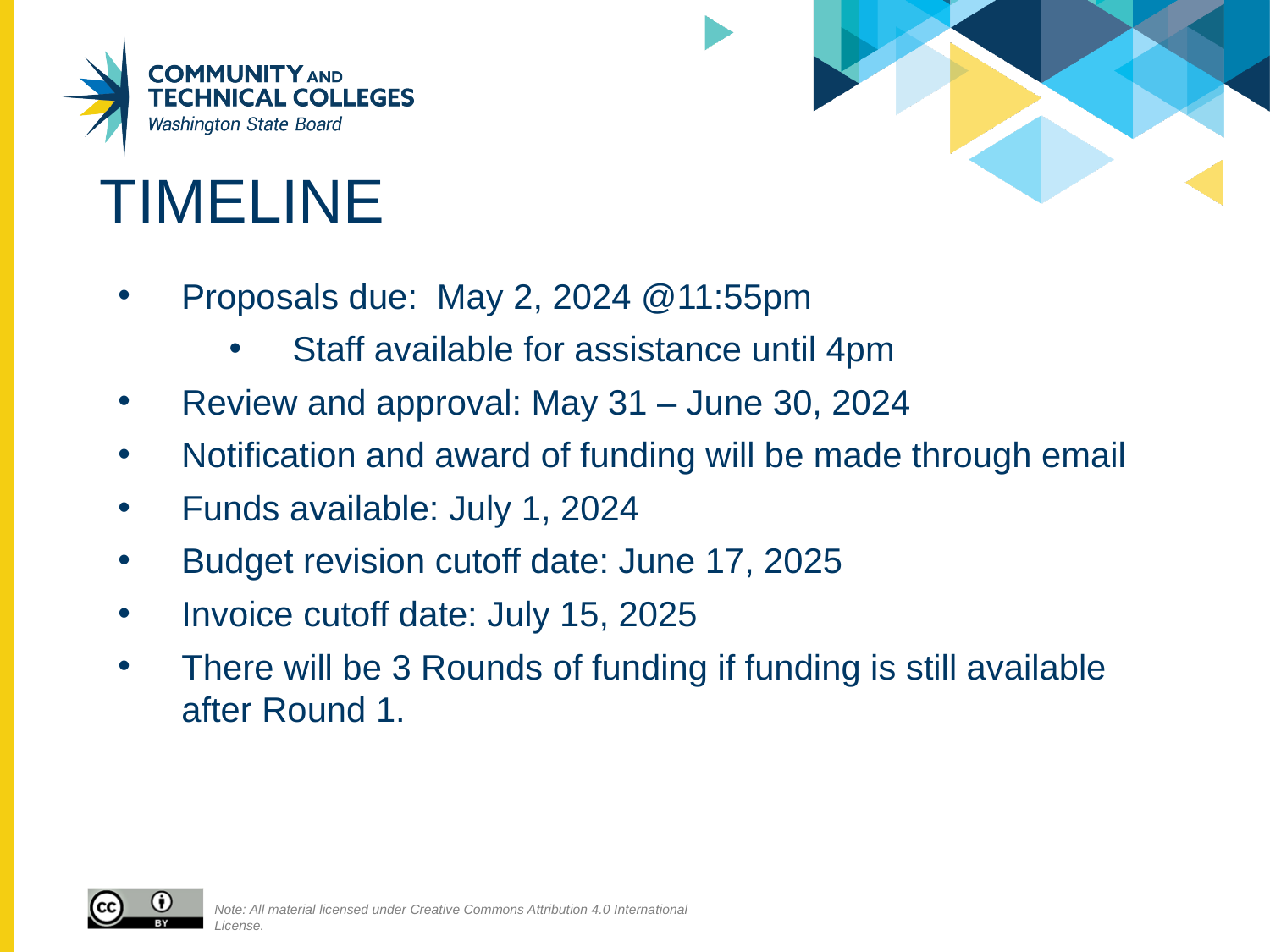

# timeline
Proposals due:  May 2, 2024 @11:55pm
Staff available for assistance until 4pm
Review and approval: May 31 – June 30, 2024
Notification and award of funding will be made through email
Funds available: July 1, 2024
Budget revision cutoff date: June 17, 2025
Invoice cutoff date: July 15, 2025
There will be 3 Rounds of funding if funding is still available after Round 1.